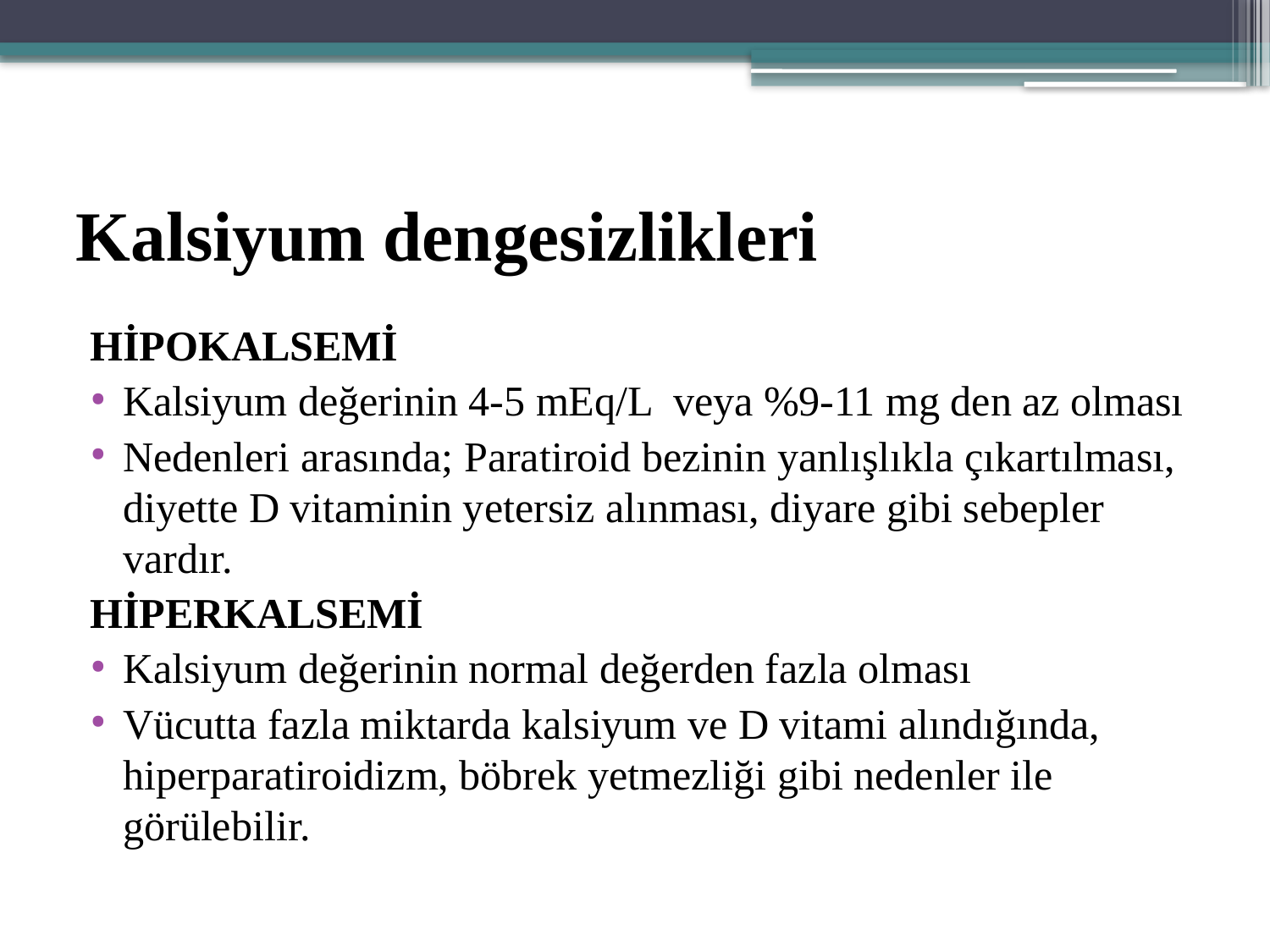

# Kalsiyum dengesizlikleri
HİPOKALSEMİ
Kalsiyum değerinin 4-5 mEq/L  veya %9-11 mg den az olması
Nedenleri arasında; Paratiroid bezinin yanlışlıkla çıkartılması, diyette D vitaminin yetersiz alınması, diyare gibi sebepler vardır.
HİPERKALSEMİ
Kalsiyum değerinin normal değerden fazla olması
Vücutta fazla miktarda kalsiyum ve D vitami alındığında, hiperparatiroidizm, böbrek yetmezliği gibi nedenler ile görülebilir.